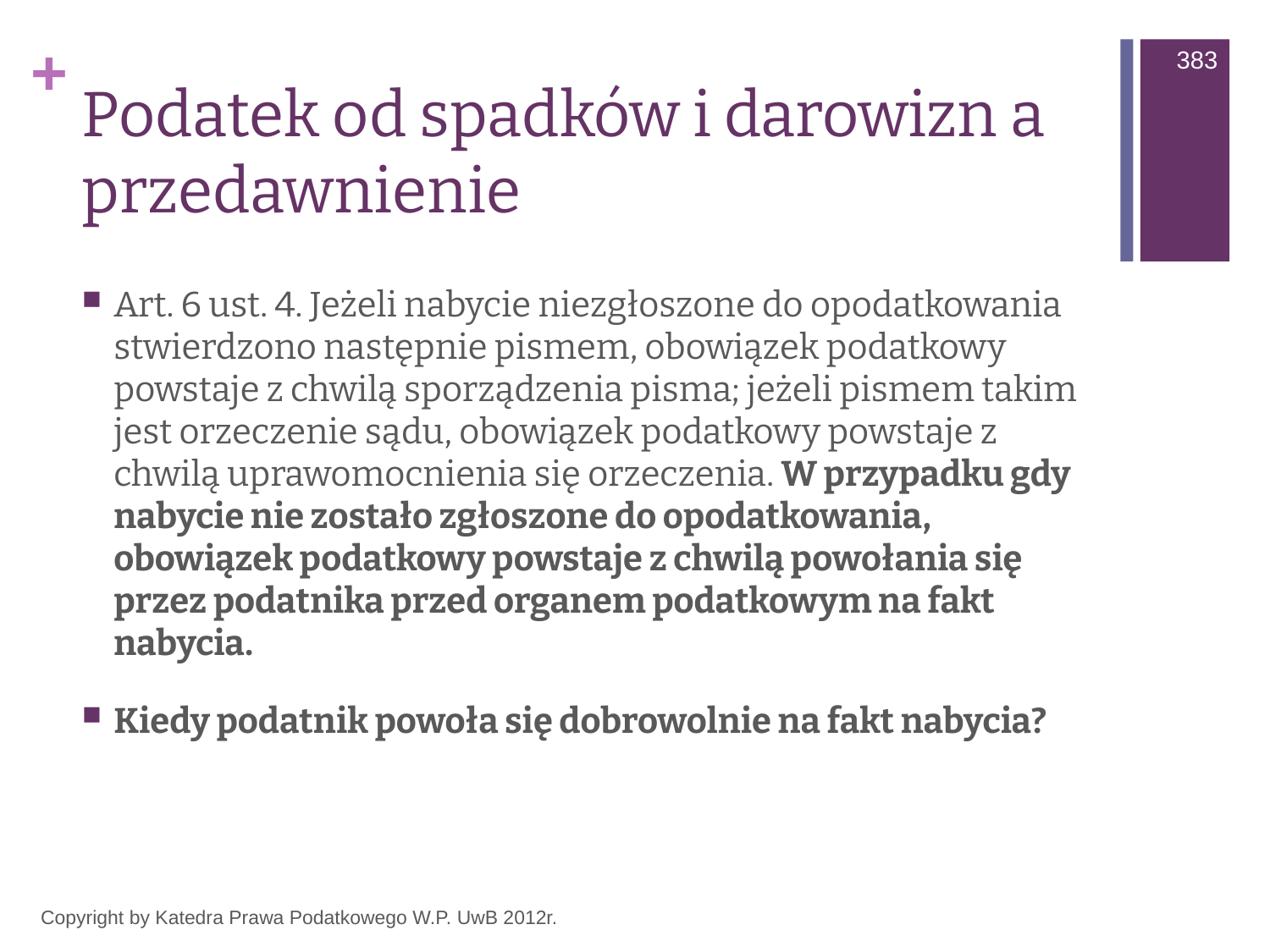

383
# Podatek od spadków i darowizn a przedawnienie
Art. 6 ust. 4. Jeżeli nabycie niezgłoszone do opodatkowania stwierdzono następnie pismem, obowiązek podatkowy powstaje z chwilą sporządzenia pisma; jeżeli pismem takim
jest orzeczenie sądu, obowiązek podatkowy powstaje z chwilą uprawomocnienia się orzeczenia. W przypadku gdy nabycie nie zostało zgłoszone do opodatkowania, obowiązek podatkowy powstaje z chwilą powołania się przez podatnika przed organem podatkowym na fakt nabycia.
Kiedy podatnik powoła się dobrowolnie na fakt nabycia?
Copyright by Katedra Prawa Podatkowego W.P. UwB 2012r.